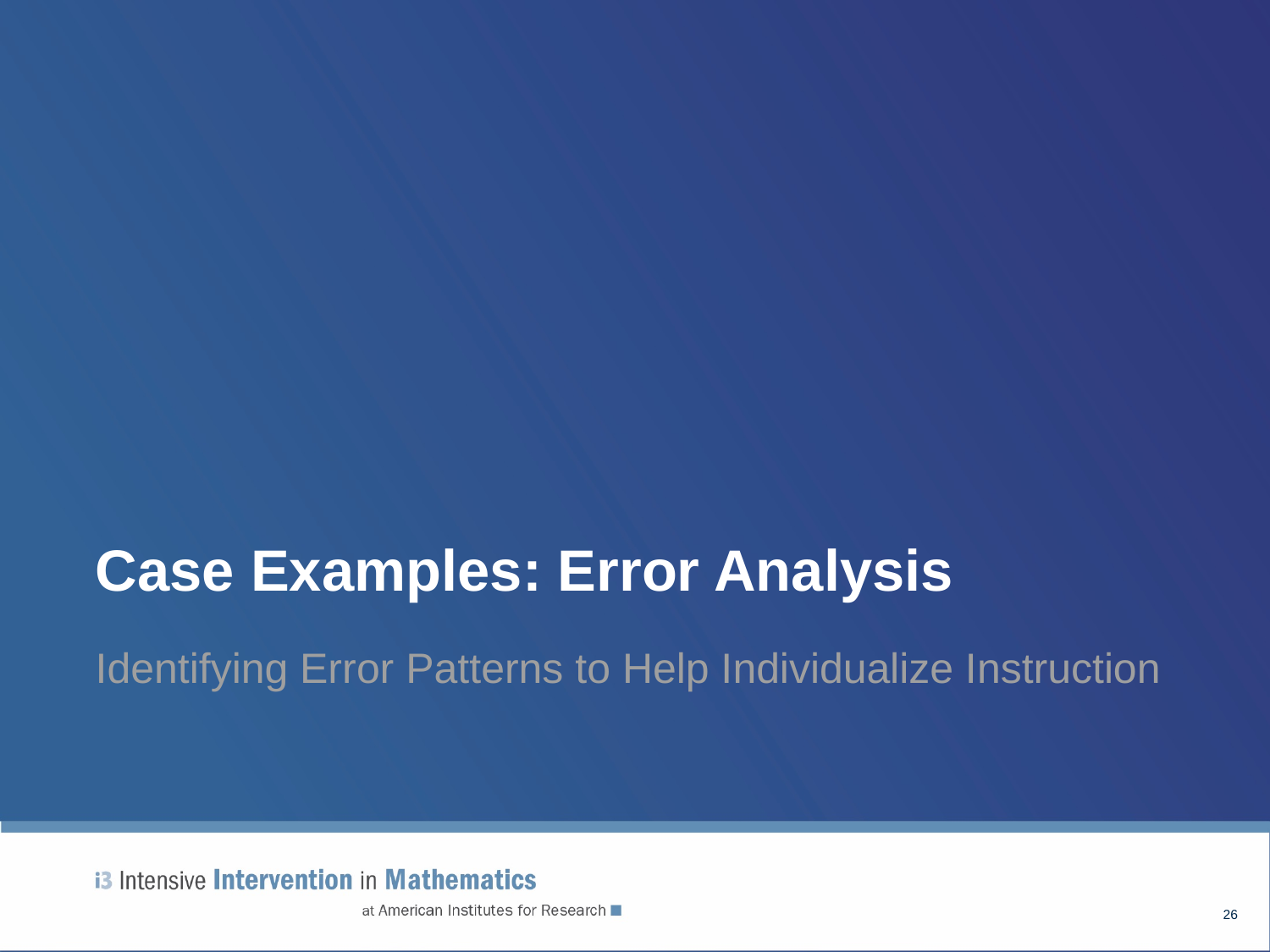

# Case Examples: Error Analysis
Identifying Error Patterns to Help Individualize Instruction
26